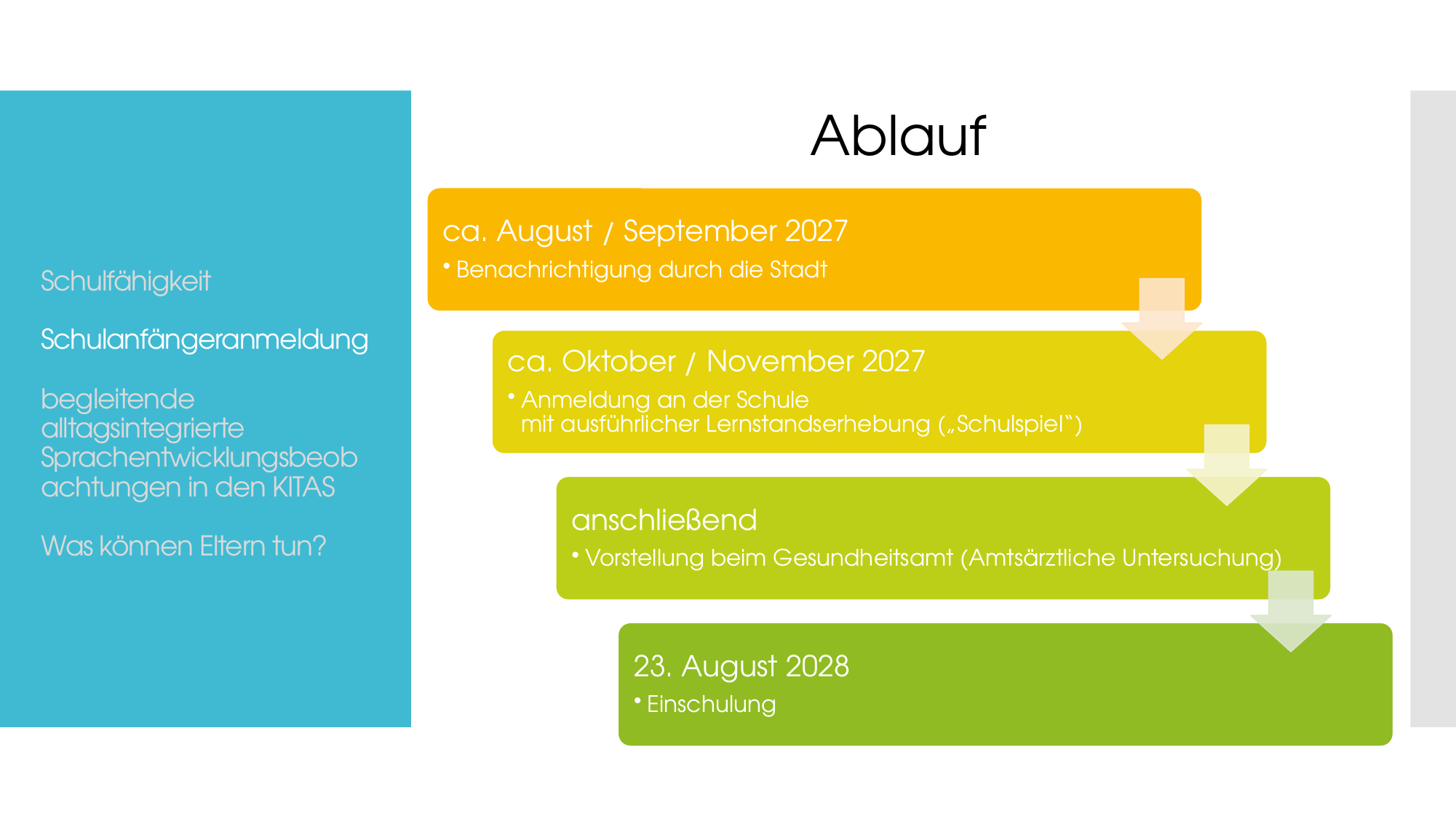

Ablauf
ca. August / September 2027
Benachrichtigung durch die Stadt
ca. Oktober / November 2027
Anmeldung an der Schule
mit ausführlicher Lernstandserhebung („Schulspiel“)
anschließend
Vorstellung beim Gesundheitsamt (Amtsärztliche Untersuchung)
23. August 2028
Einschulung

Schulfähigkeit
Schulanfängeranmeldung
begleitende alltagsintegrierte Sprachentwicklungsbeobachtungen in den KITAS
Was können Eltern tun?